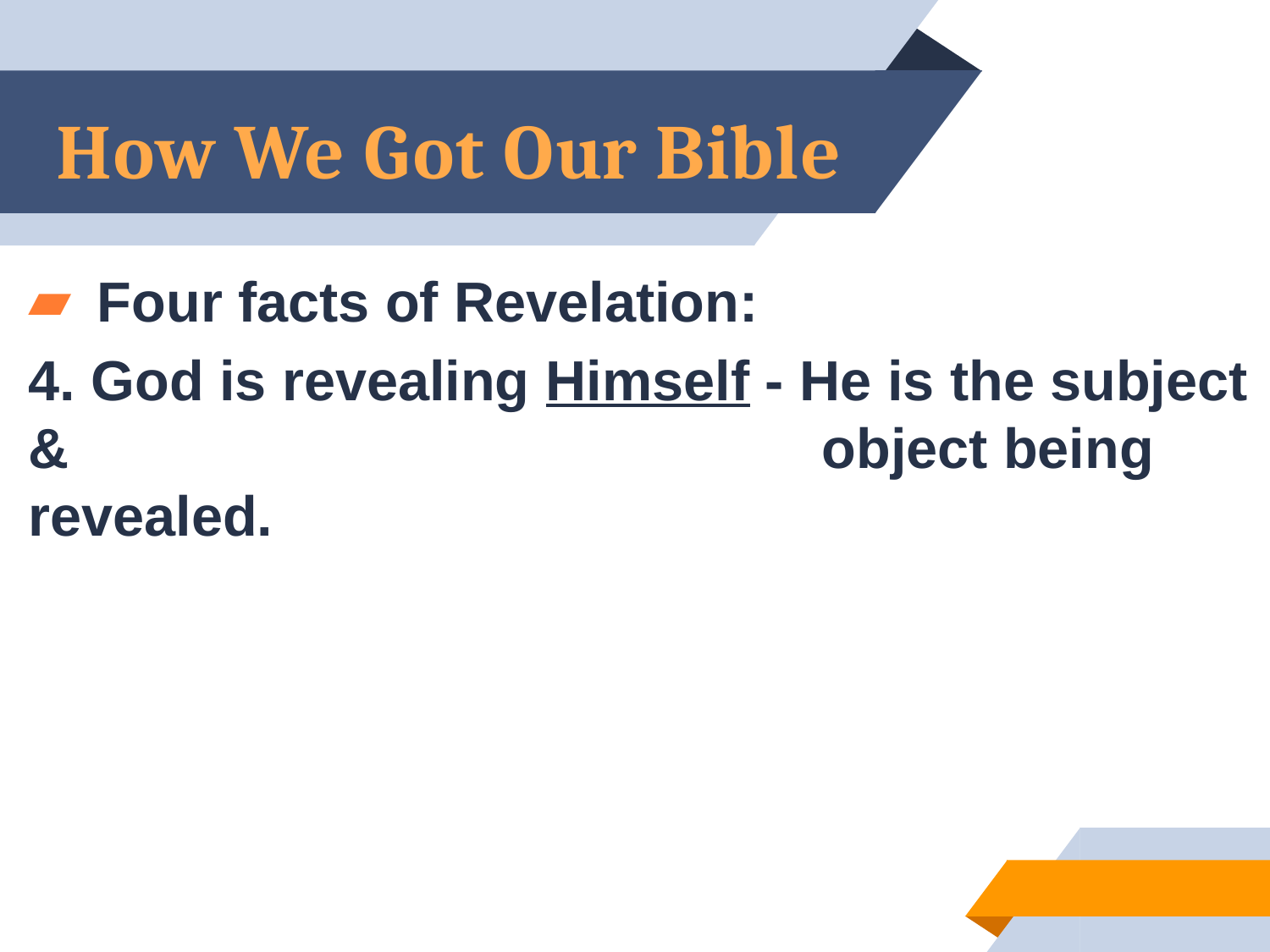

# How We Got Our Bible
 Four facts of Revelation:
4. God is revealing Himself - He is the subject & 						  object being revealed.

21